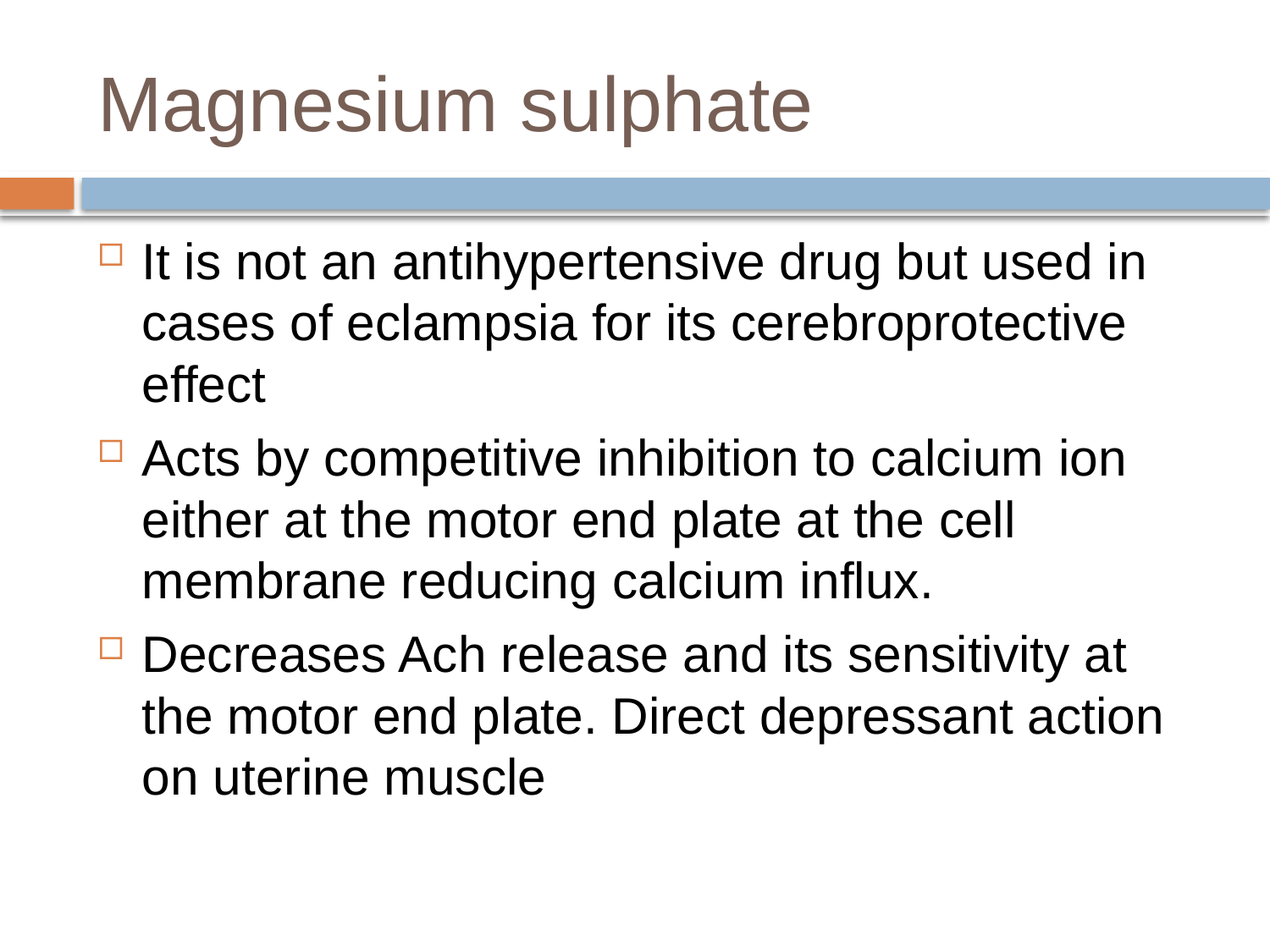

# Magnesium sulphate
It is not an antihypertensive drug but used in cases of eclampsia for its cerebroprotective effect
Acts by competitive inhibition to calcium ion either at the motor end plate at the cell membrane reducing calcium influx.
Decreases Ach release and its sensitivity at the motor end plate. Direct depressant action on uterine muscle